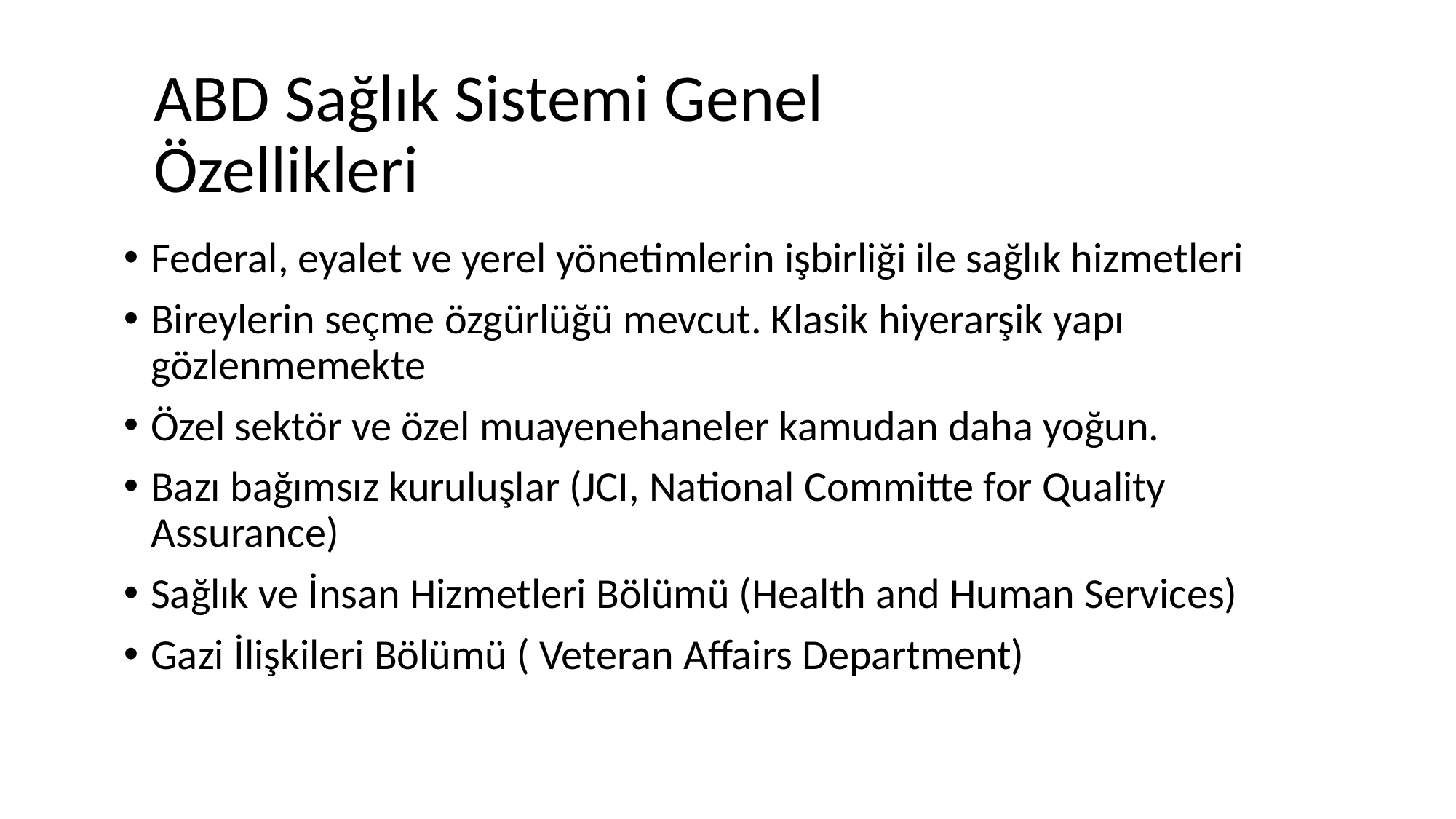

# ABD Sağlık Sistemi Genel Özellikleri
Federal, eyalet ve yerel yönetimlerin işbirliği ile sağlık hizmetleri
Bireylerin seçme özgürlüğü mevcut. Klasik hiyerarşik yapı gözlenmemekte
Özel sektör ve özel muayenehaneler kamudan daha yoğun.
Bazı bağımsız kuruluşlar (JCI, National Committe for Quality Assurance)
Sağlık ve İnsan Hizmetleri Bölümü (Health and Human Services)
Gazi İlişkileri Bölümü ( Veteran Affairs Department)